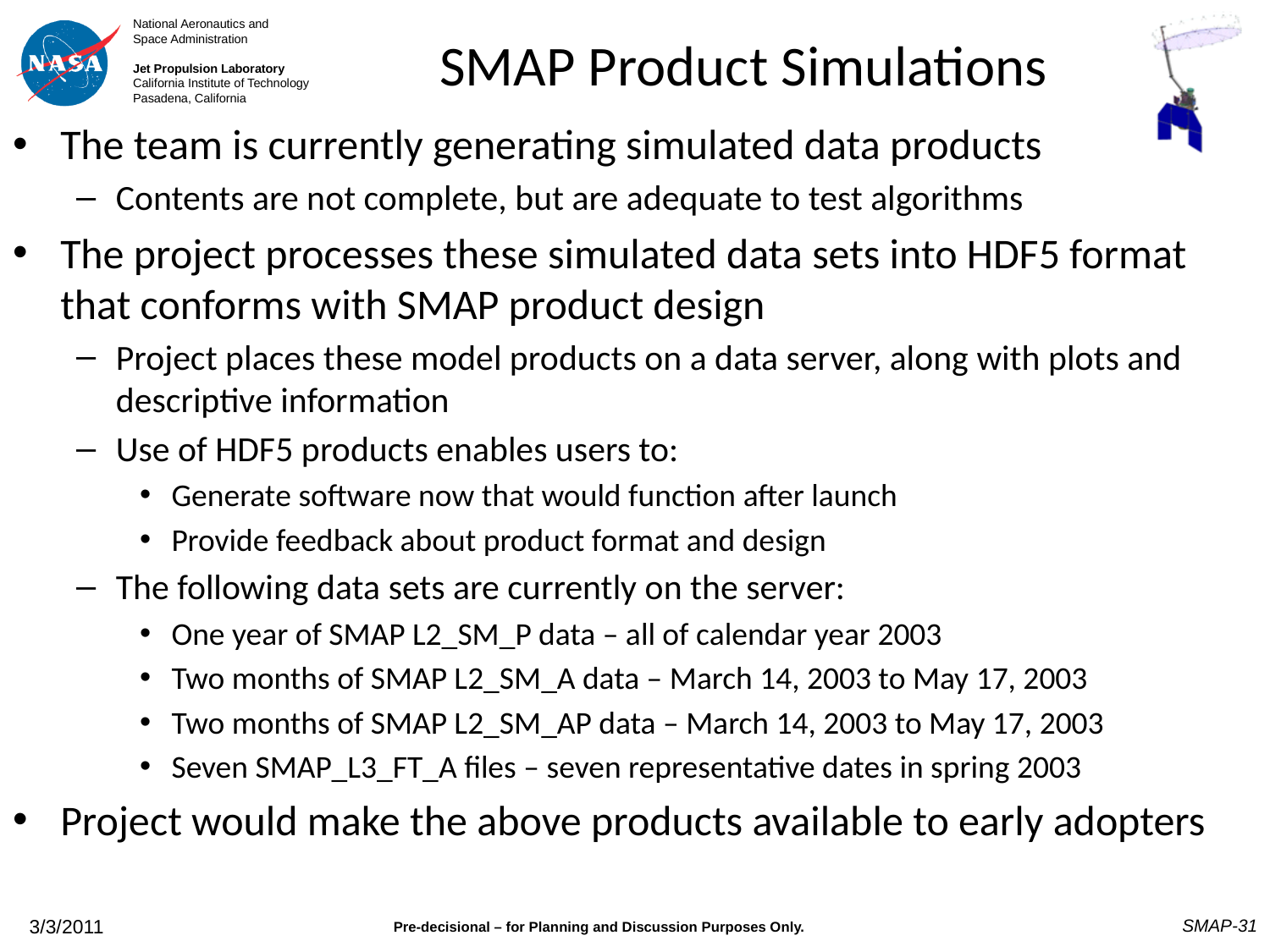

# SMAP Product Simulations
The team is currently generating simulated data products
Contents are not complete, but are adequate to test algorithms
The project processes these simulated data sets into HDF5 format that conforms with SMAP product design
Project places these model products on a data server, along with plots and descriptive information
Use of HDF5 products enables users to:
Generate software now that would function after launch
Provide feedback about product format and design
The following data sets are currently on the server:
One year of SMAP L2_SM_P data – all of calendar year 2003
Two months of SMAP L2_SM_A data – March 14, 2003 to May 17, 2003
Two months of SMAP L2_SM_AP data – March 14, 2003 to May 17, 2003
Seven SMAP_L3_FT_A files – seven representative dates in spring 2003
Project would make the above products available to early adopters
SMAP-31